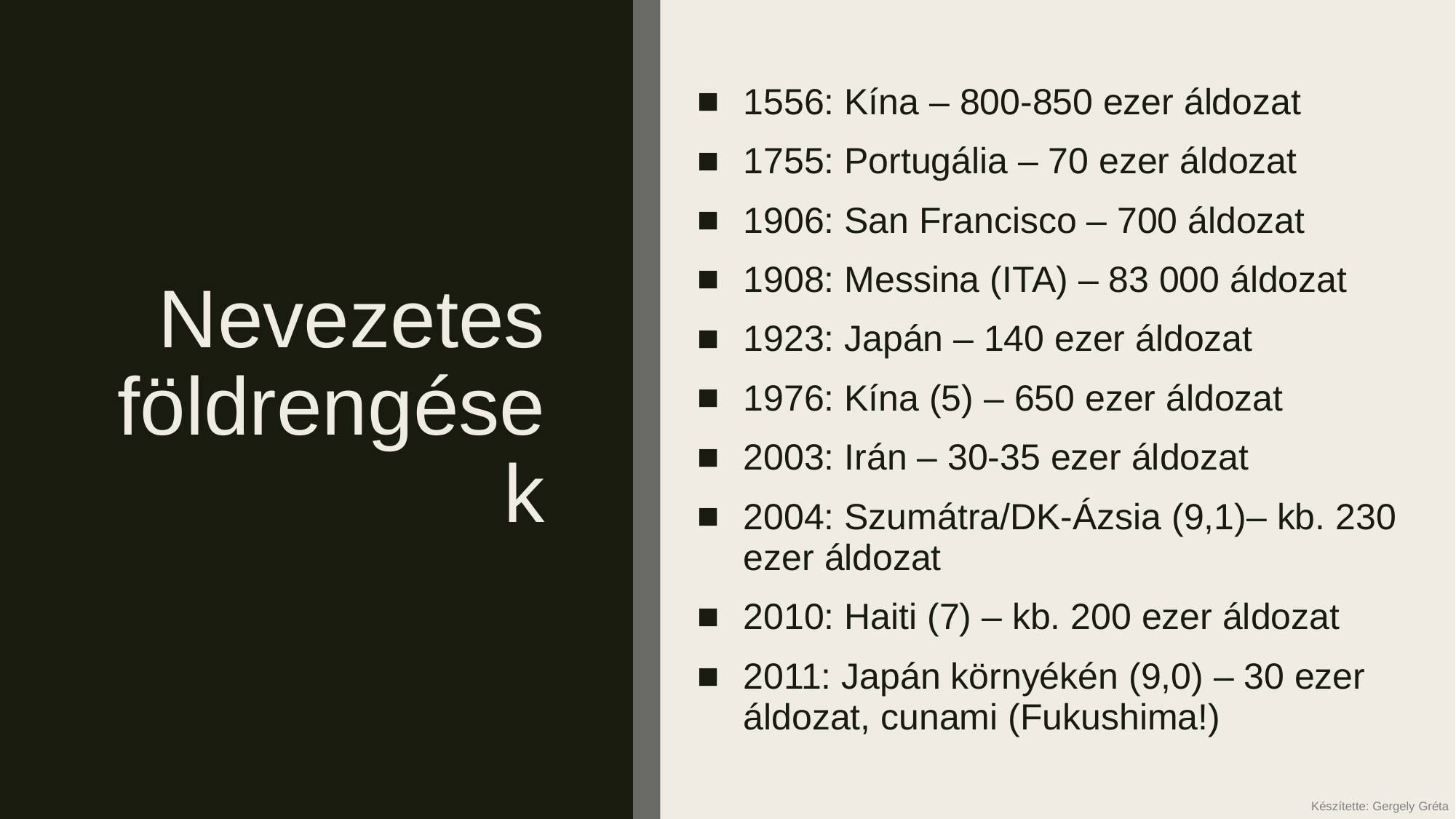

1556: Kína – 800-850 ezer áldozat
1755: Portugália – 70 ezer áldozat
1906: San Francisco – 700 áldozat
1908: Messina (ITA) – 83 000 áldozat
1923: Japán – 140 ezer áldozat
1976: Kína (5) – 650 ezer áldozat
2003: Irán – 30-35 ezer áldozat
2004: Szumátra/DK-Ázsia (9,1)– kb. 230 ezer áldozat
2010: Haiti (7) – kb. 200 ezer áldozat
2011: Japán környékén (9,0) – 30 ezer áldozat, cunami (Fukushima!)
# Nevezetes földrengések
Készítette: Gergely Gréta